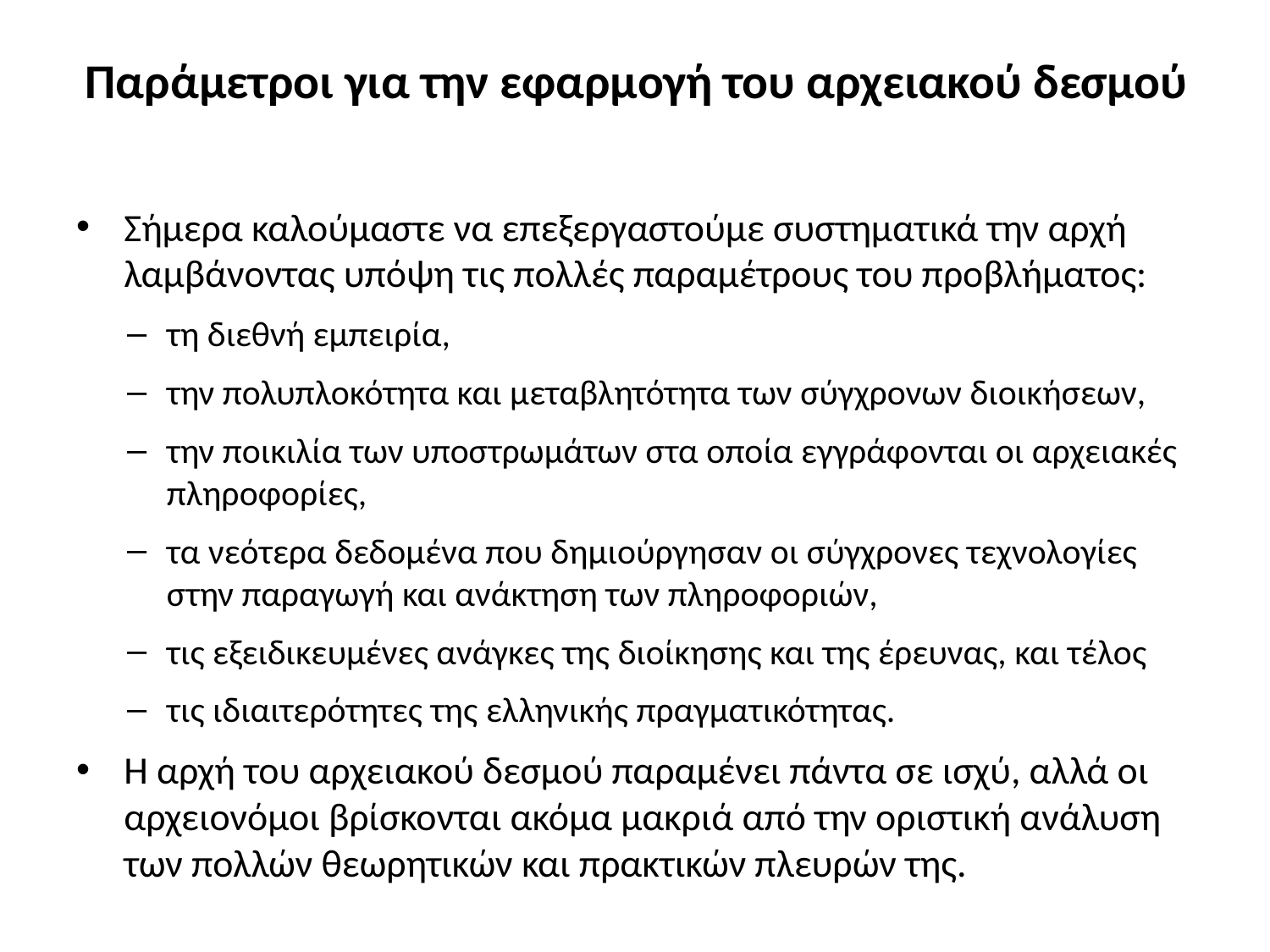

# Παράμετροι για την εφαρμογή του αρχειακού δεσμού
Σήμερα καλούμαστε να επεξεργαστούμε συστηματικά την αρχή λαμβάνοντας υπόψη τις πολλές παραμέτρους του προβλήματος:
τη διεθνή εμπειρία,
την πολυπλοκότητα και μεταβλητότητα των σύγχρονων διοικήσεων,
την ποικιλία των υποστρωμάτων στα οποία εγγράφονται οι αρχειακές πληροφορίες,
τα νεότερα δεδομένα που δημιούργησαν οι σύγχρονες τεχνολογίες στην παραγωγή και ανάκτηση των πληροφοριών,
τις εξειδικευμένες ανάγκες της διοίκησης και της έρευνας, και τέλος
τις ιδιαιτερότητες της ελληνικής πραγματικότητας.
Η αρχή του αρχειακού δεσμού παραμένει πάντα σε ισχύ, αλλά οι αρχειονόμοι βρίσκονται ακόμα μακριά από την οριστική ανάλυση των πολλών θεωρητικών και πρακτικών πλευρών της.